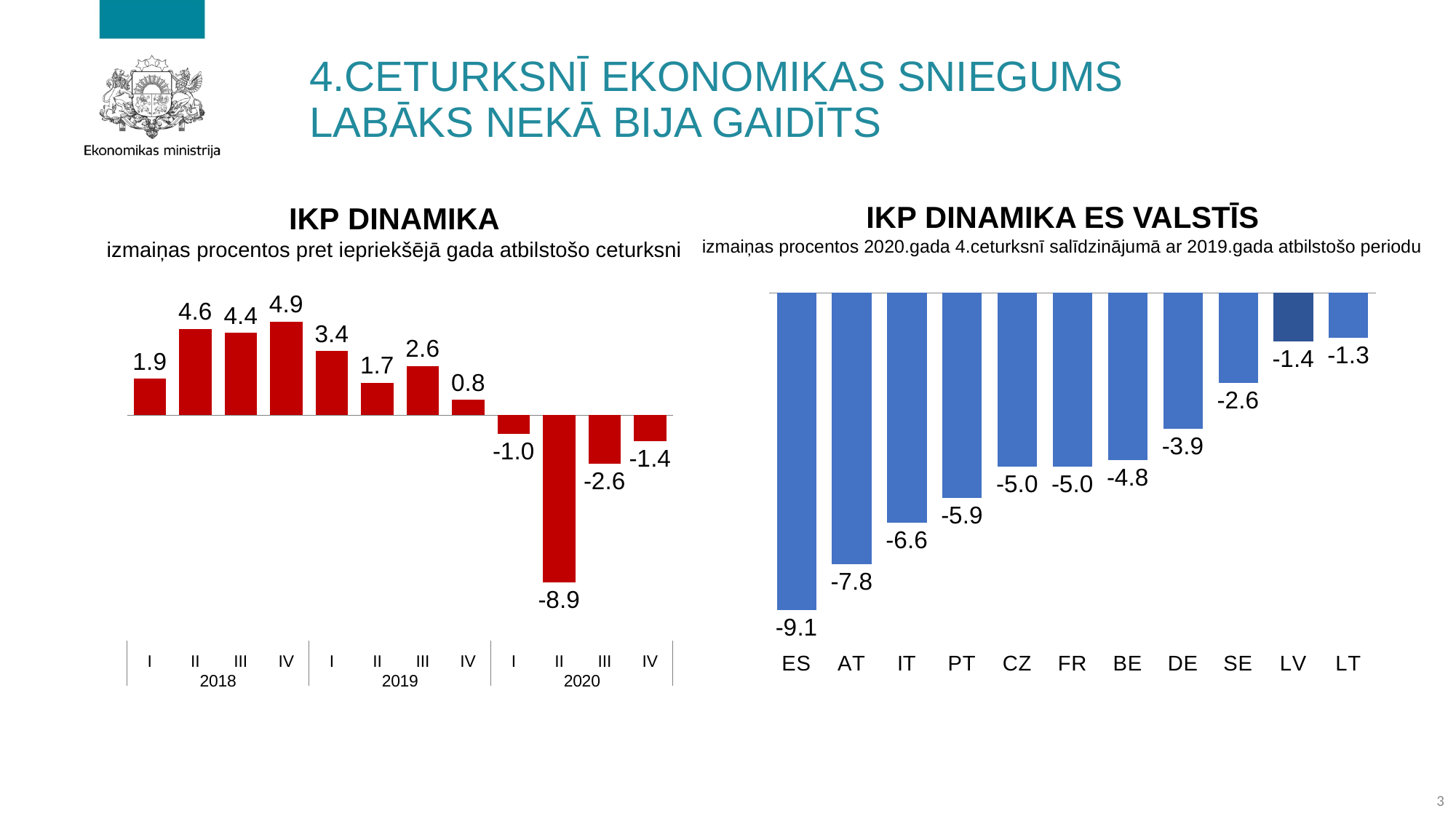

4.Ceturksnī ekonomikas sniegums labāks nekā bija gaidīts
IKP DINAMIKA ES VALSTĪS
izmaiņas procentos 2020.gada 4.ceturksnī salīdzinājumā ar 2019.gada atbilstošo periodu
IKP DINAMIKA
izmaiņas procentos pret iepriekšējā gada atbilstošo ceturksni

### Chart

| Category | IKP |
|---|---|
| ES | -9.1 |
| AT | -7.8 |
| IT | -6.6 |
| PT | -5.9 |
| CZ | -5.0 |
| FR | -5.0 |
| BE | -4.8 |
| DE | -3.9 |
| SE | -2.6 |
| LV | -1.4 |
| LT | -1.3 |

### Chart

| Category | IKP |
|---|---|
| I | 1.9156539641803931 |
| II | 4.570035516795954 |
| III | 4.355678632539522 |
| IV | 4.940638853945359 |
| I | 3.4 |
| II | 1.7 |
| III | 2.6 |
| IV | 0.8 |
| I | -1.0 |
| II | -8.9 |
| III | -2.6 |
| IV | -1.4 |
3